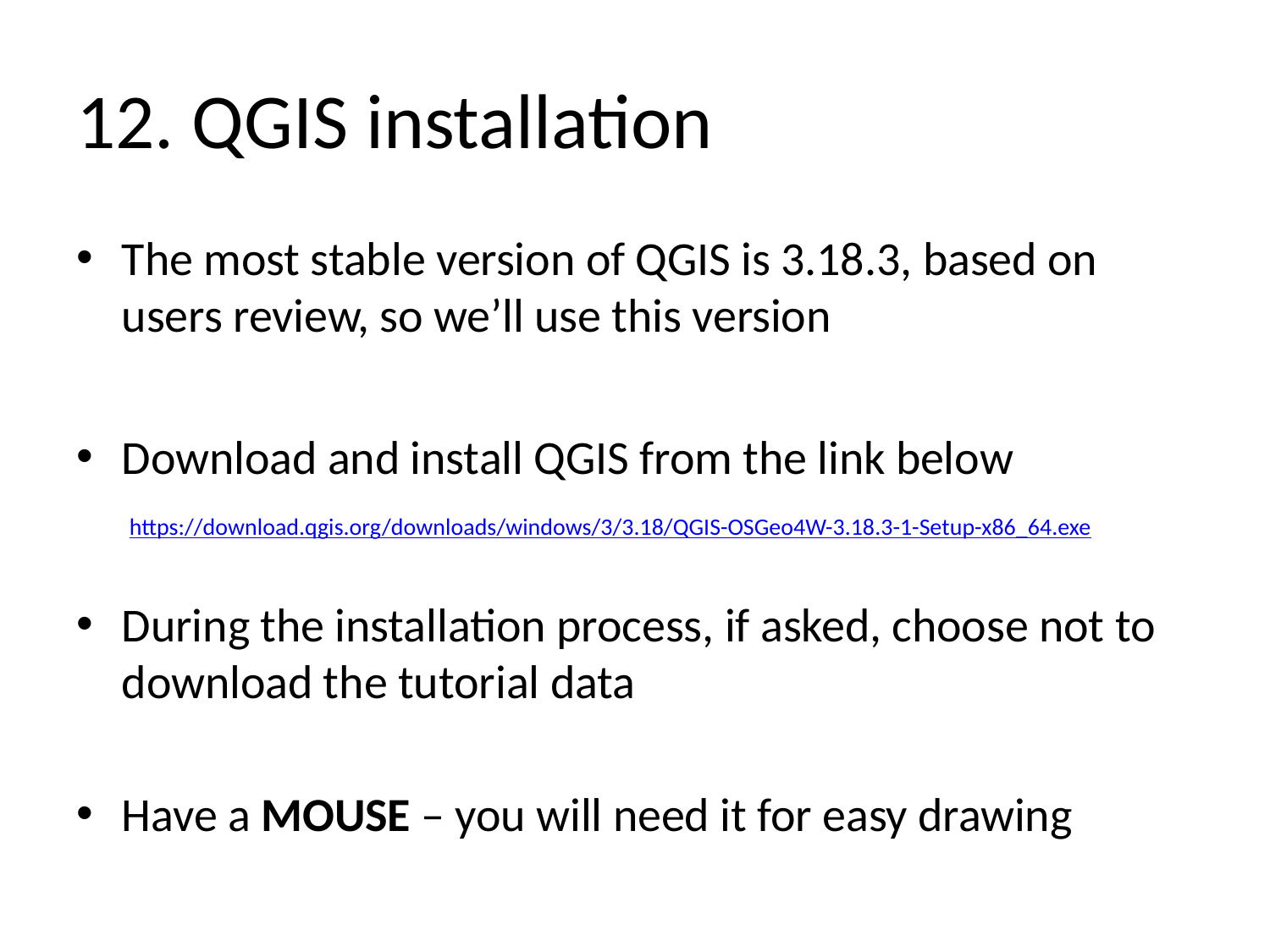

# 12. QGIS installation
The most stable version of QGIS is 3.18.3, based on users review, so we’ll use this version

Download and install QGIS from the link below

https://download.qgis.org/downloads/windows/3/3.18/QGIS-OSGeo4W-3.18.3-1-Setup-x86_64.exe

During the installation process, if asked, choose not to download the tutorial data

Have a MOUSE – you will need it for easy drawing